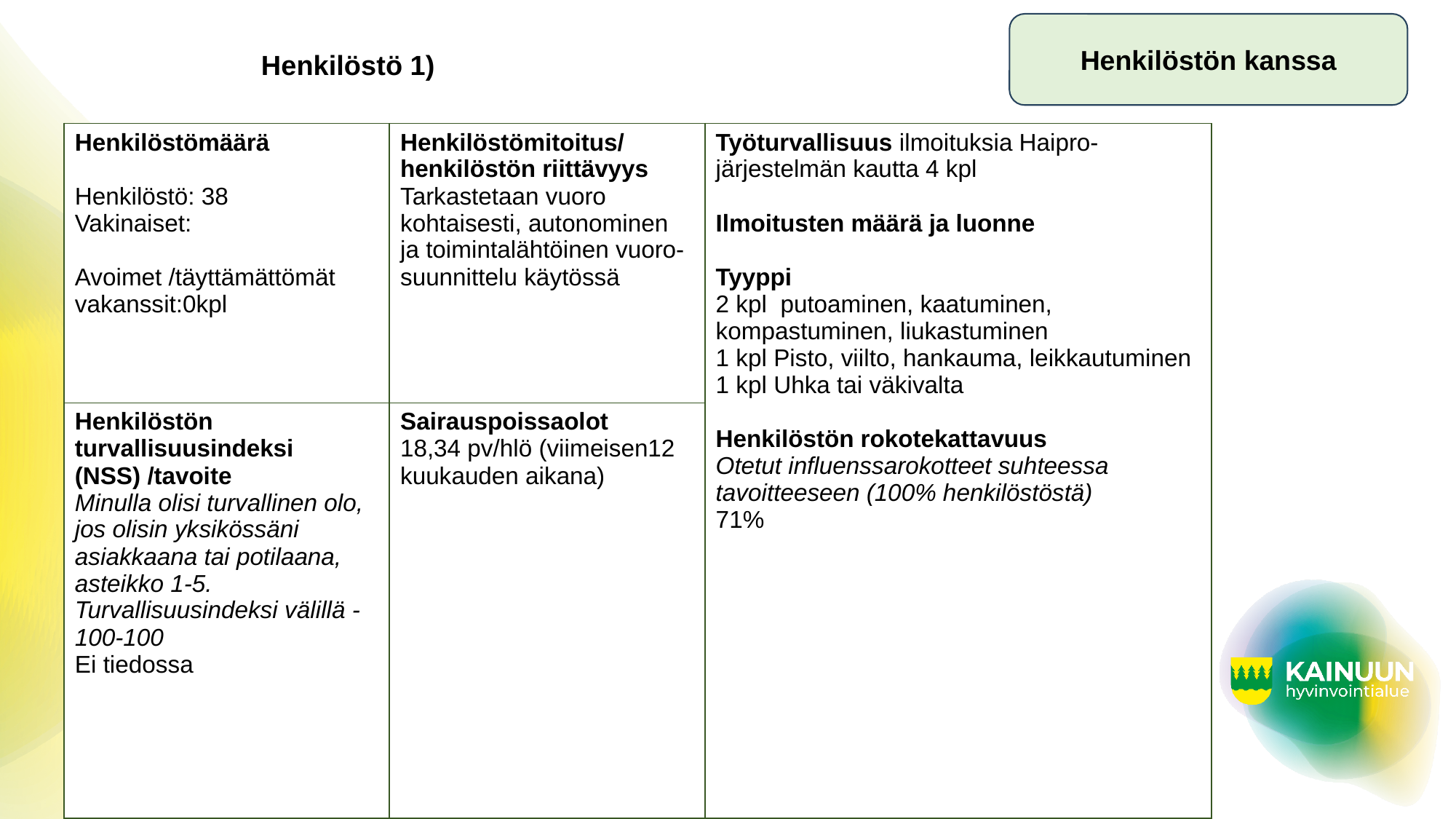

Henkilöstön kanssa
# Henkilöstö 1)

| Henkilöstömäärä Henkilöstö: 38 Vakinaiset: Avoimet /täyttämättömät vakanssit:0kpl | Henkilöstömitoitus/ henkilöstön riittävyys Tarkastetaan vuoro kohtaisesti, autonominen ja toimintalähtöinen vuoro- suunnittelu käytössä | Työturvallisuus ilmoituksia Haipro-järjestelmän kautta 4 kpl Ilmoitusten määrä ja luonne Tyyppi 2 kpl putoaminen, kaatuminen, kompastuminen, liukastuminen 1 kpl Pisto, viilto, hankauma, leikkautuminen 1 kpl Uhka tai väkivalta Henkilöstön rokotekattavuus Otetut influenssarokotteet suhteessa tavoitteeseen (100% henkilöstöstä) 71% |
| --- | --- | --- |
| Henkilöstön turvallisuusindeksi (NSS) /tavoite Minulla olisi turvallinen olo, jos olisin yksikössäni asiakkaana tai potilaana, asteikko 1-5. Turvallisuusindeksi välillä -100-100 Ei tiedossa | Sairauspoissaolot 18,34 pv/hlö (viimeisen12 kuukauden aikana) |  |